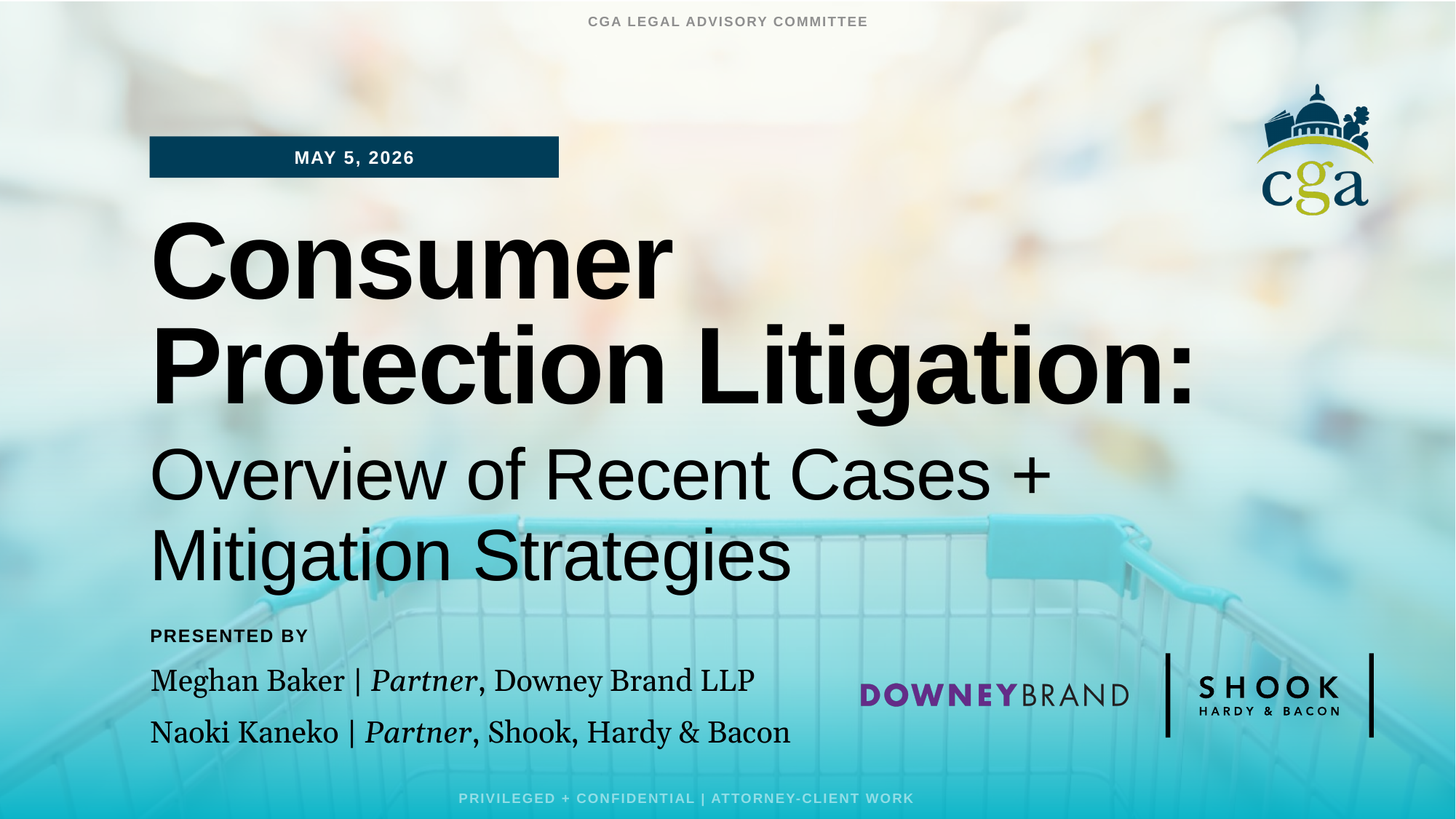

CGA LEGAL ADVISORY COMMITTEE
May 5, 2026
# Consumer Protection Litigation:
Overview of Recent Cases +
Mitigation Strategies
PRESENTED BY
Meghan Baker | Partner, Downey Brand LLP
Naoki Kaneko | Partner, Shook, Hardy & Bacon
Privileged + confidential | attorney-client work product